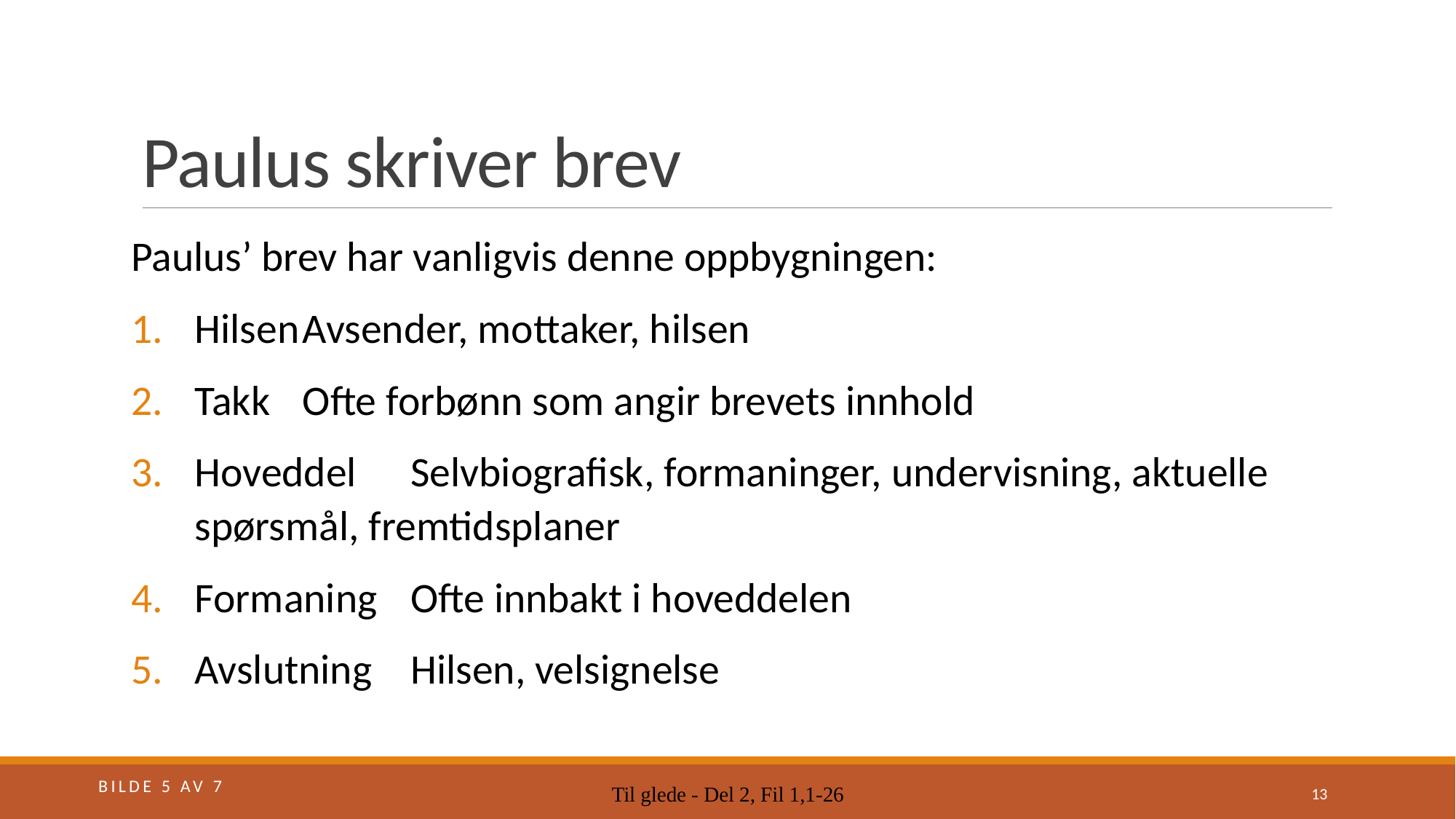

# Paulus skriver brev
Paulus’ brev har vanligvis denne oppbygningen:
Hilsen		Avsender, mottaker, hilsen
Takk		Ofte forbønn som angir brevets innhold
Hoveddel	Selvbiografisk, formaninger, undervisning, aktuelle
			spørsmål, fremtidsplaner
Formaning	Ofte innbakt i hoveddelen
Avslutning	Hilsen, velsignelse

Bilde 5 av 7
Til glede - Del 2, Fil 1,1-26
13